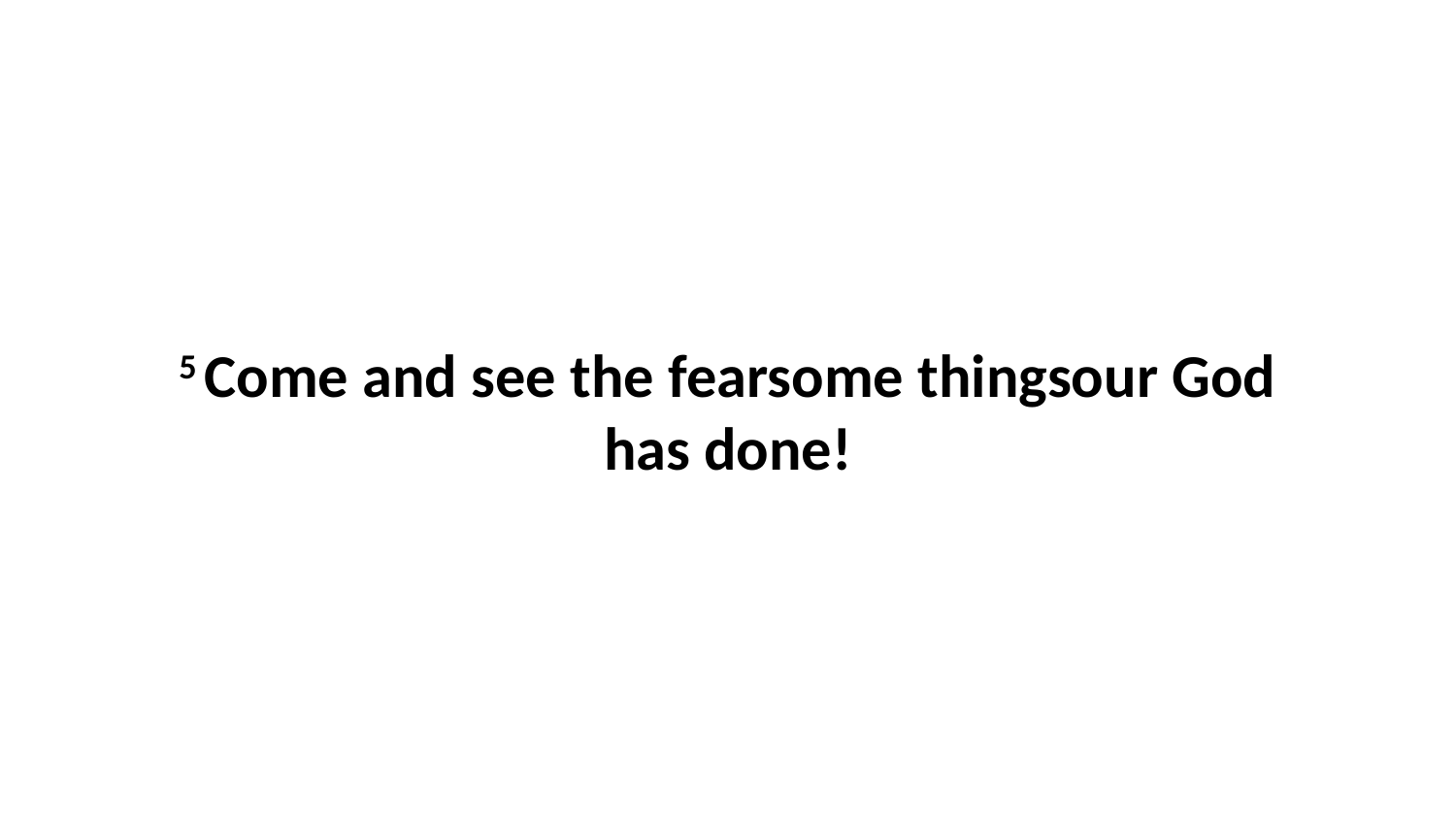

5 Come and see the fearsome thingsour God has done!